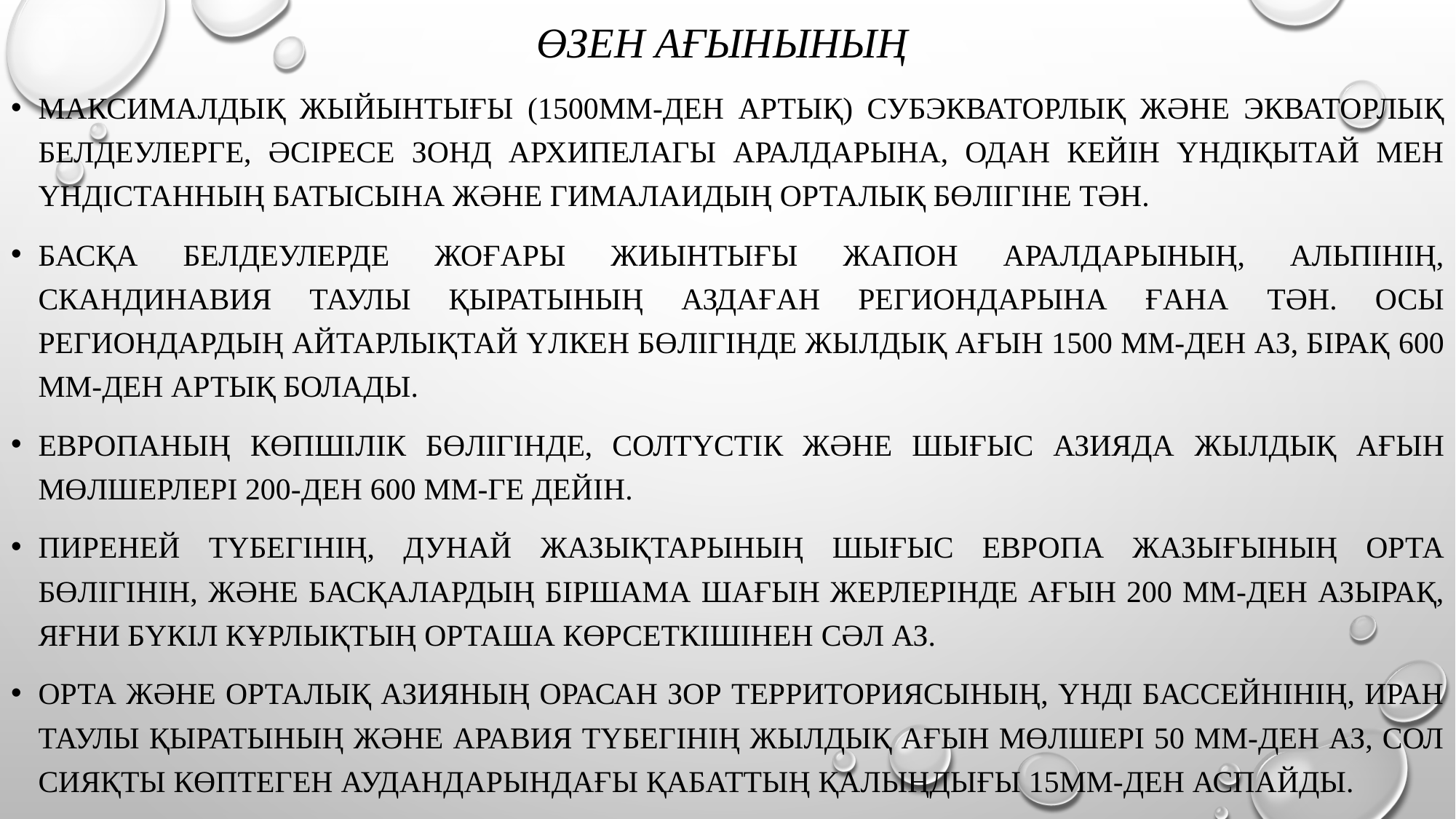

Өзен Ағынының
максималдық жыйынтығы (1500мм-ден артық) субэкваторлық және экваторлық белдеулерге, әсіресе Зонд архипелагы аралдарына, одан кейін Үндіқытай мен Үндістанның батысына және Гималаидың орталық бөлігіне тән.
Басқа белдеулерде жоғары жиынтығы Жапон аралдарының, Альпінің, Скандинавия таулы қыратының аздаған региондарына ғана тән. Осы региондардың айтарлықтай үлкен бөлігінде жылдық ағын 1500 мм-ден аз, бірақ 600 мм-ден артық болады.
Европаның көпшілік бөлігінде, Солтүстік және Шығыс Азияда жылдық ағын мөлшерлері 200-ден 600 мм-ге дейін.
Пиреней түбегінің, Дунай жазықтарының Шығыс Европа жазығының орта бөлігінін, және басқалардың біршама шағын жерлерінде ағын 200 мм-ден азырақ, яғни бүкіл кұрлықтың орташа көрсеткішінен сәл аз.
Орта және Орталық Азияның орасан зор территориясының, Үнді бассейнінің, Иран таулы қыратының және Аравия түбегінің жылдық ағын мөлшері 50 мм-ден аз, сол сияқты көптеген аудандарындағы қабаттың қалыңдығы 15мм-ден аспайды.